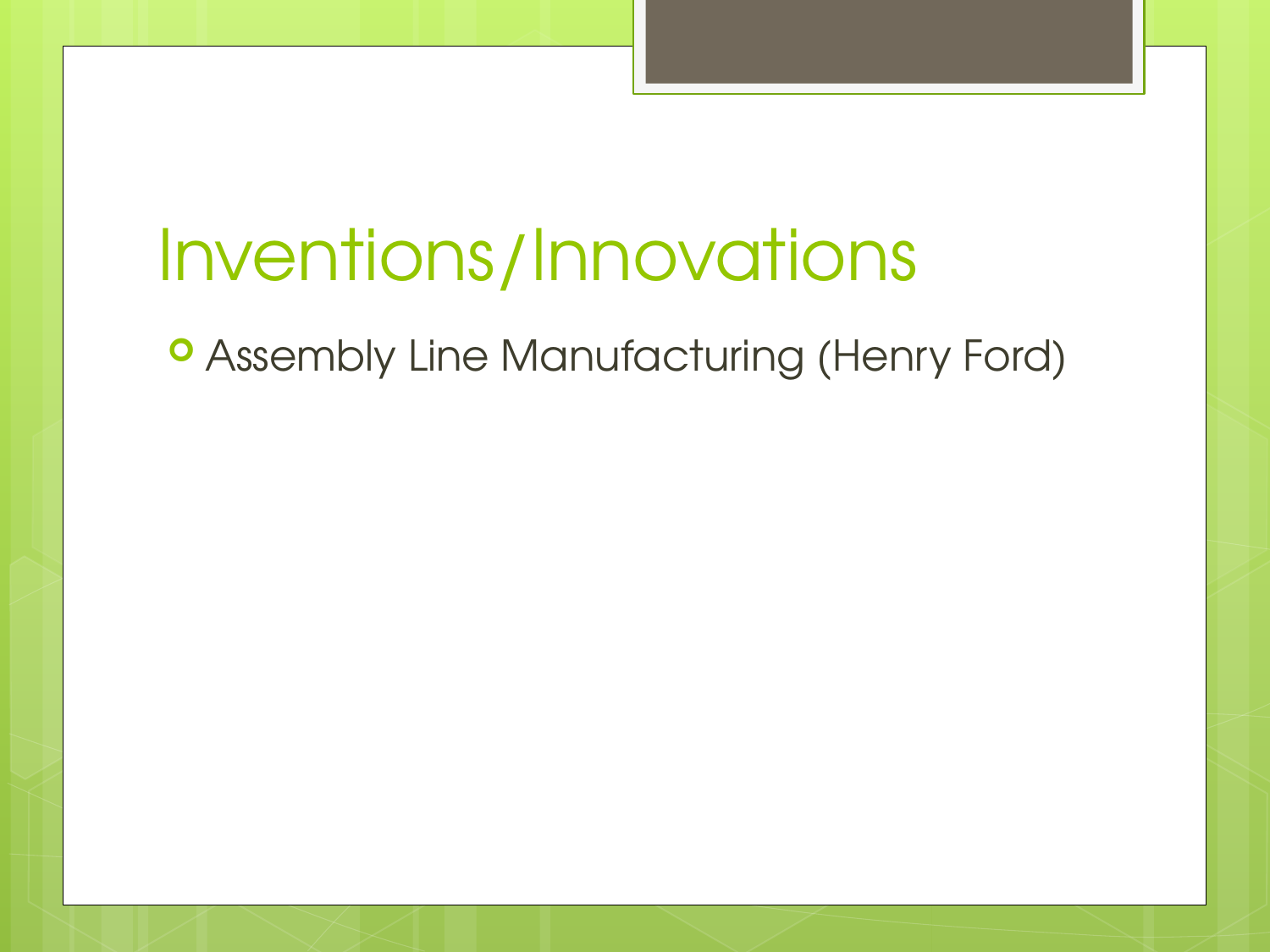

# Inventions/Innovations
Assembly Line Manufacturing (Henry Ford)